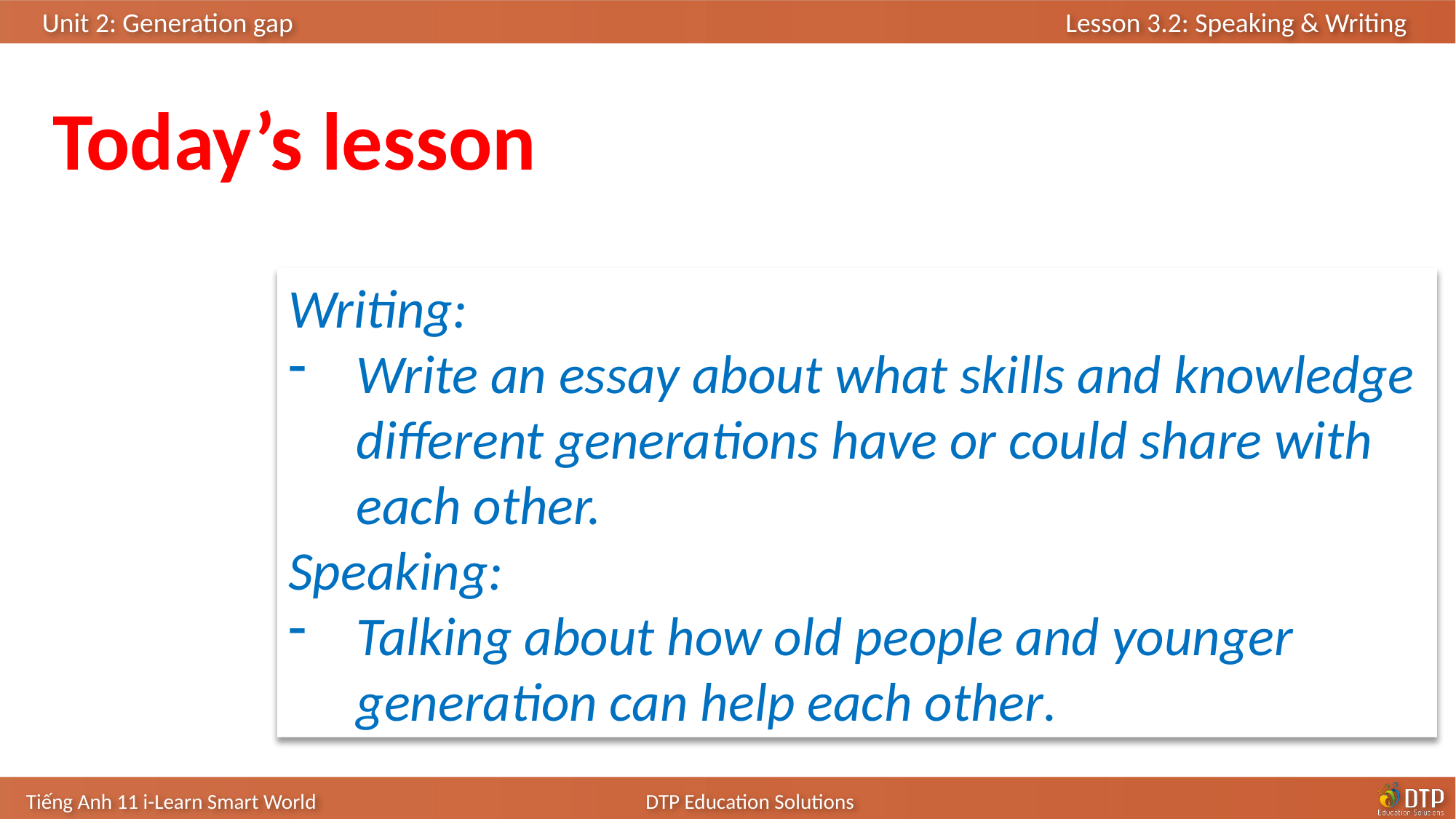

Today’s lesson
Writing:
Write an essay about what skills and knowledge different generations have or could share with each other.
Speaking:
Talking about how old people and younger generation can help each other.